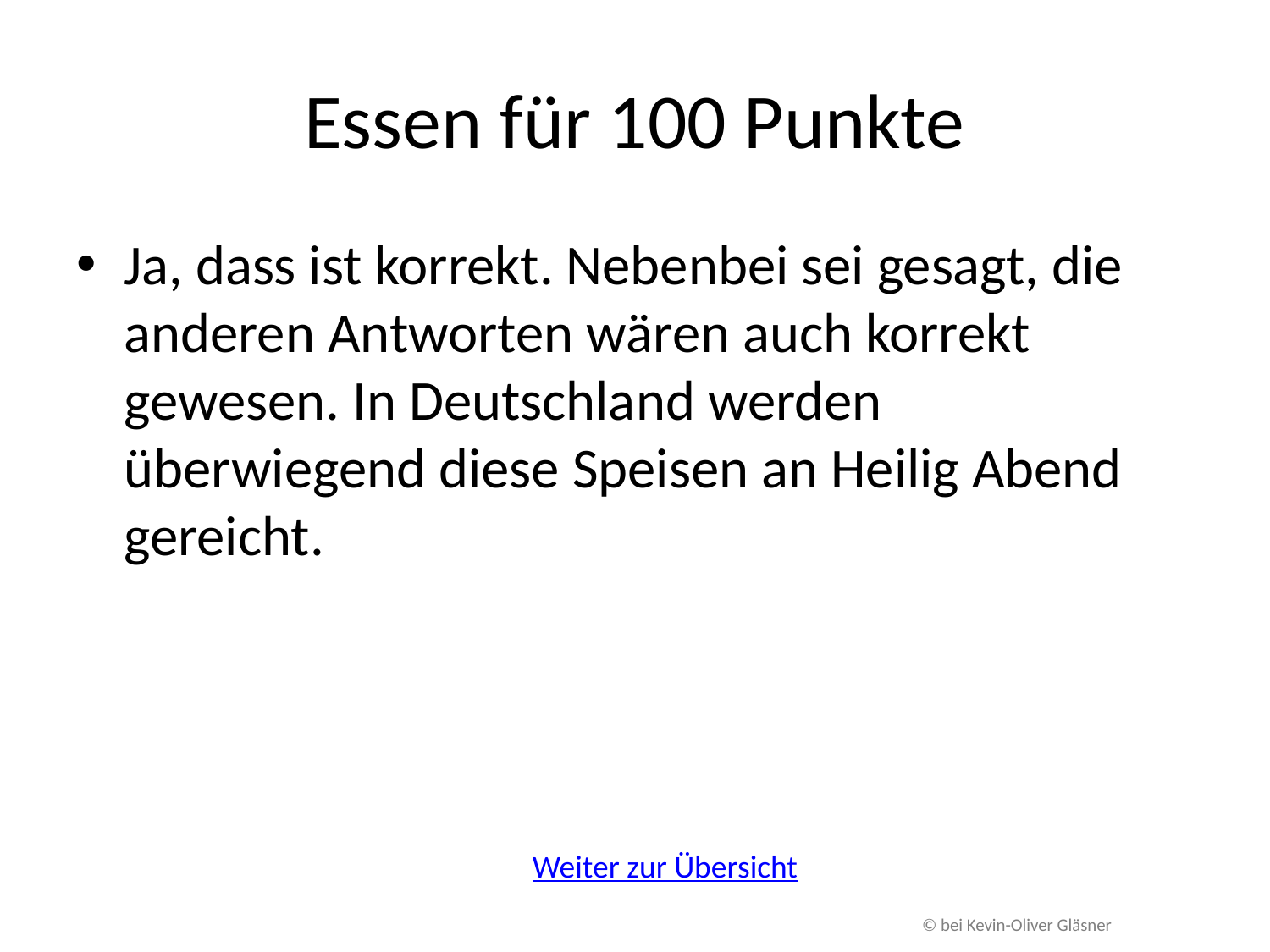

# Essen für 100 Punkte
Ja, dass ist korrekt. Nebenbei sei gesagt, die anderen Antworten wären auch korrekt gewesen. In Deutschland werden überwiegend diese Speisen an Heilig Abend gereicht.
Weiter zur Übersicht